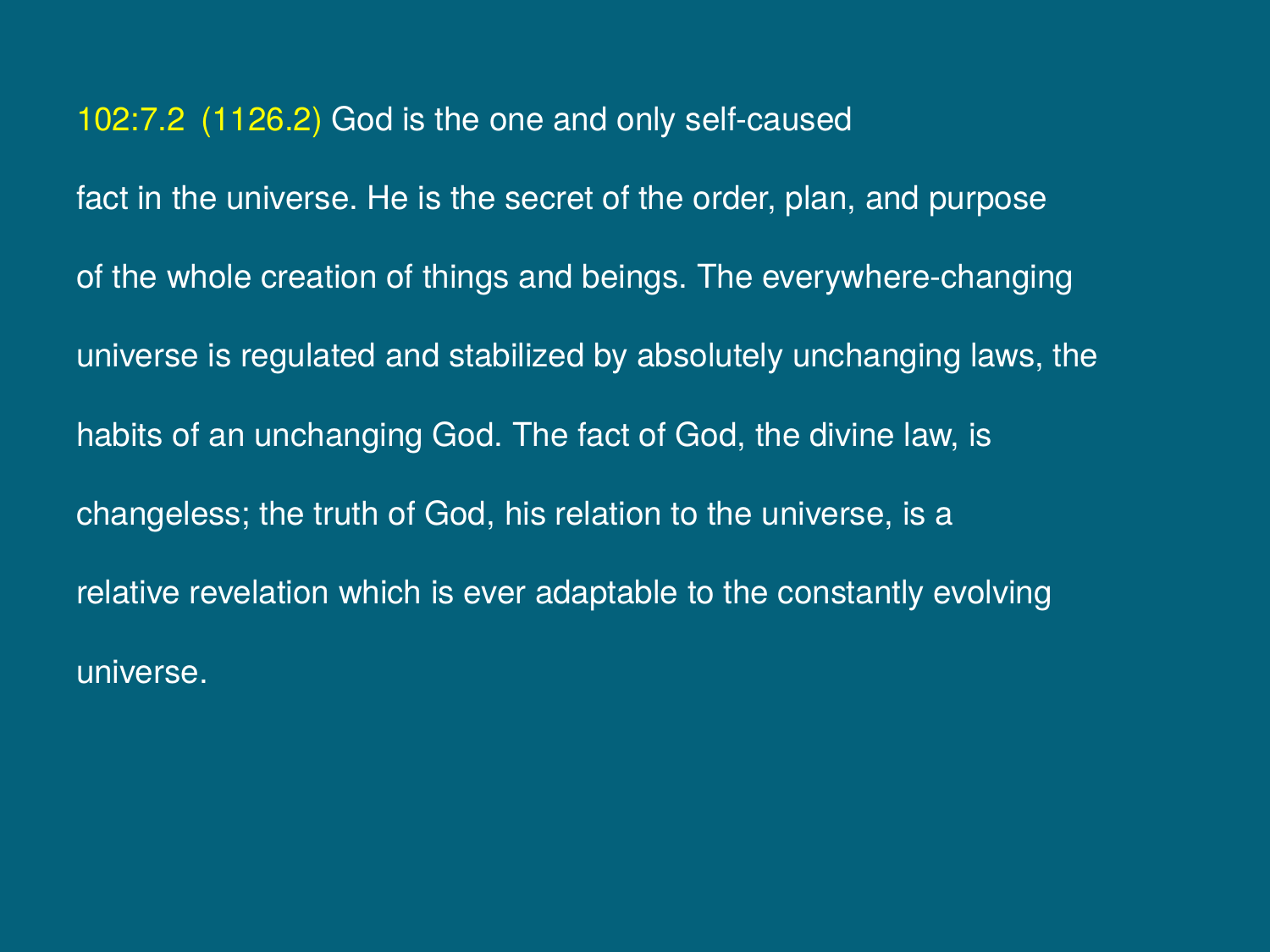

102:7.2 (1126.2) God is the one and only self-caused
fact in the universe. He is the secret of the order, plan, and purpose
of the whole creation of things and beings. The everywhere-changing
universe is regulated and stabilized by absolutely unchanging laws, the
habits of an unchanging God. The fact of God, the divine law, is
changeless; the truth of God, his relation to the universe, is a
relative revelation which is ever adaptable to the constantly evolving
universe.